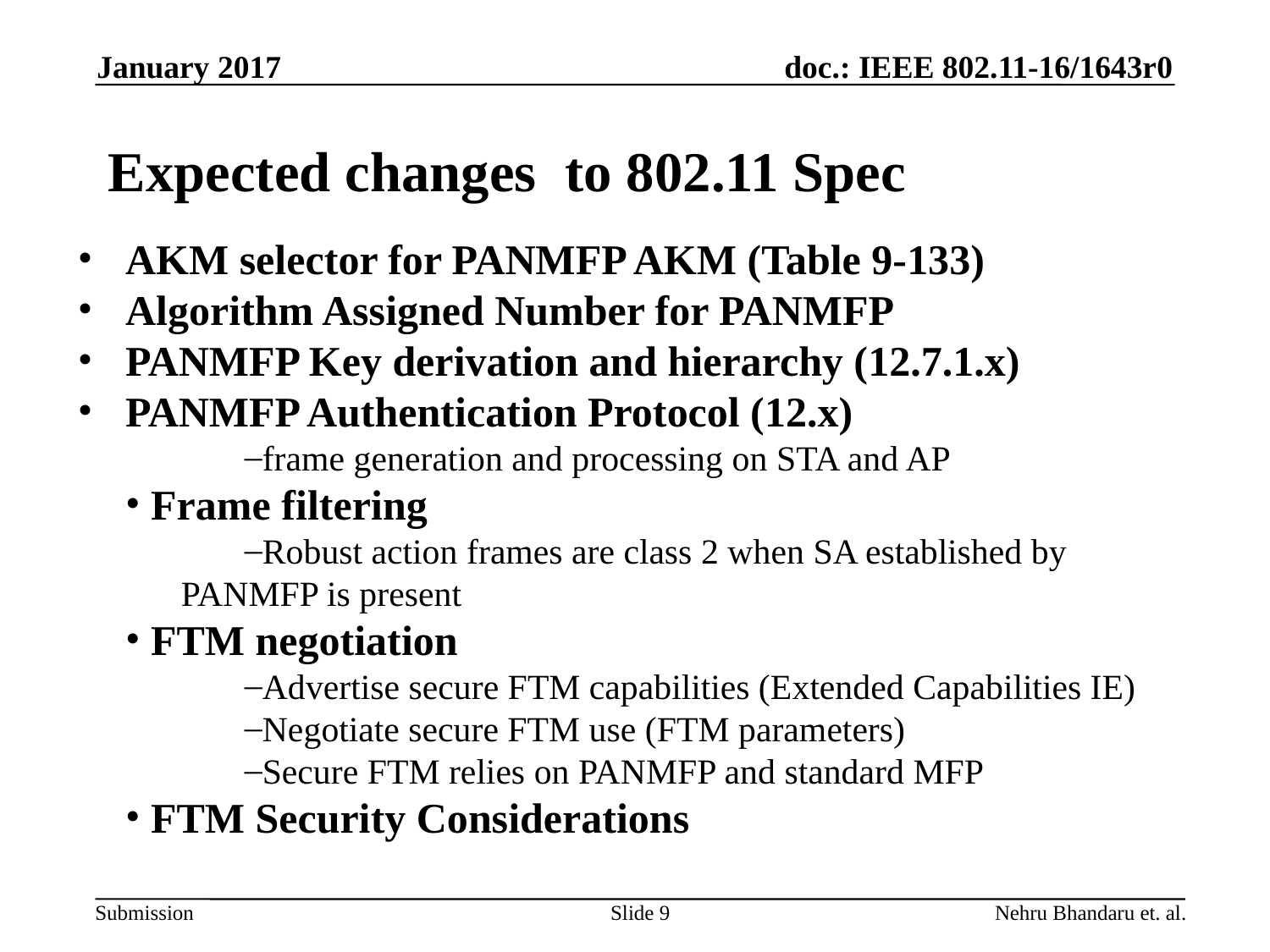

January 2017
# Expected changes  to 802.11 Spec
AKM selector for PANMFP AKM (Table 9-133)
Algorithm Assigned Number for PANMFP
PANMFP Key derivation and hierarchy (12.7.1.x)
PANMFP Authentication Protocol (12.x)
frame generation and processing on STA and AP
 Frame filtering
Robust action frames are class 2 when SA established by PANMFP is present
 FTM negotiation
Advertise secure FTM capabilities (Extended Capabilities IE)
Negotiate secure FTM use (FTM parameters)
Secure FTM relies on PANMFP and standard MFP
 FTM Security Considerations

Slide 9
Nehru Bhandaru et. al.